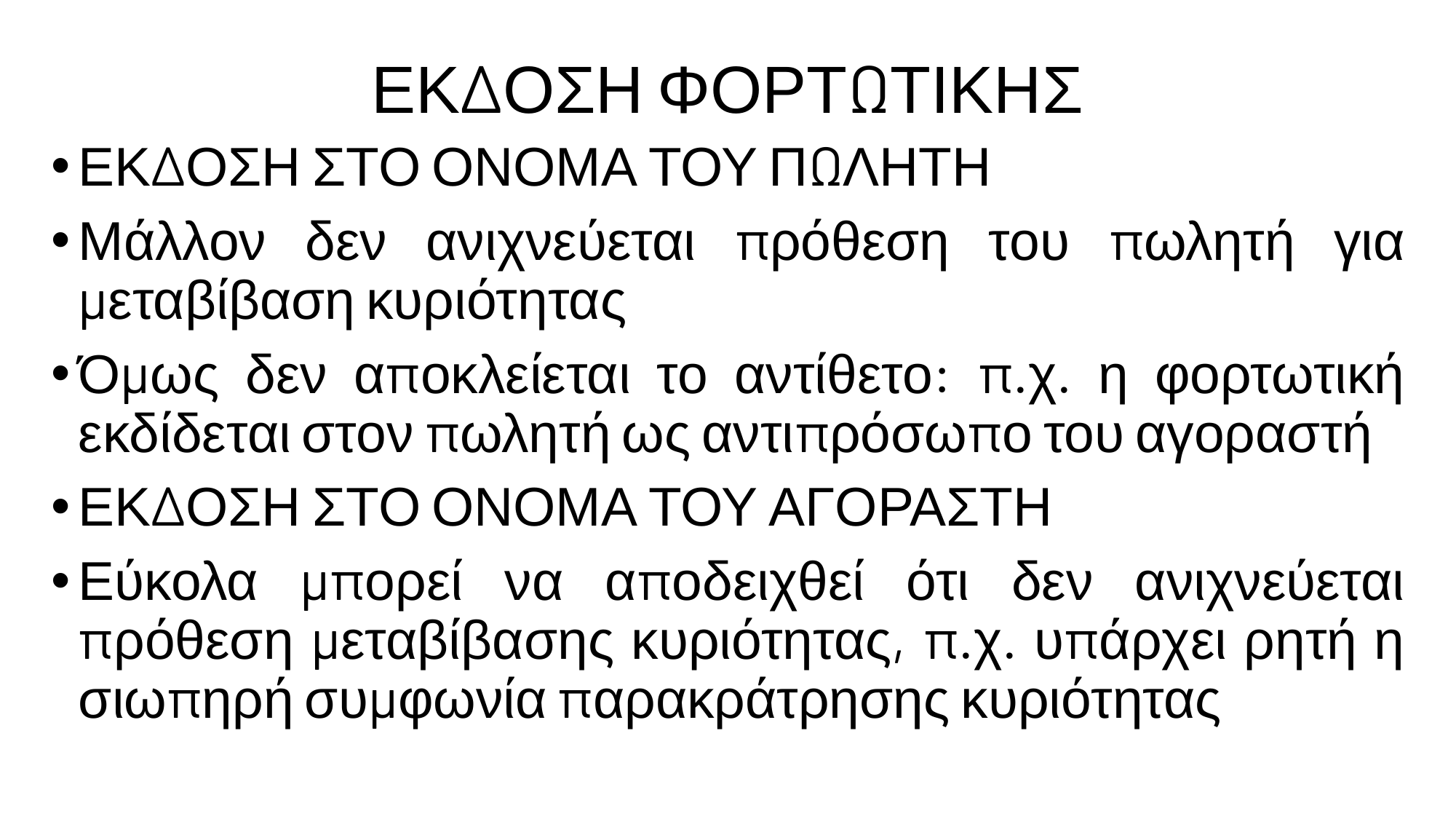

# ΕΚΔΟΣΗ ΦΟΡΤΩΤΙΚΗΣ
ΕΚΔΟΣΗ ΣΤΟ ΟΝΟΜΑ ΤΟΥ ΠΩΛΗΤΗ
Μάλλον δεν ανιχνεύεται πρόθεση του πωλητή για μεταβίβαση κυριότητας
Όμως δεν αποκλείεται το αντίθετο: π.χ. η φορτωτική εκδίδεται στον πωλητή ως αντιπρόσωπο του αγοραστή
ΕΚΔΟΣΗ ΣΤΟ ΟΝΟΜΑ ΤΟΥ ΑΓΟΡΑΣΤΗ
Εύκολα μπορεί να αποδειχθεί ότι δεν ανιχνεύεται πρόθεση μεταβίβασης κυριότητας, π.χ. υπάρχει ρητή η σιωπηρή συμφωνία παρακράτρησης κυριότητας